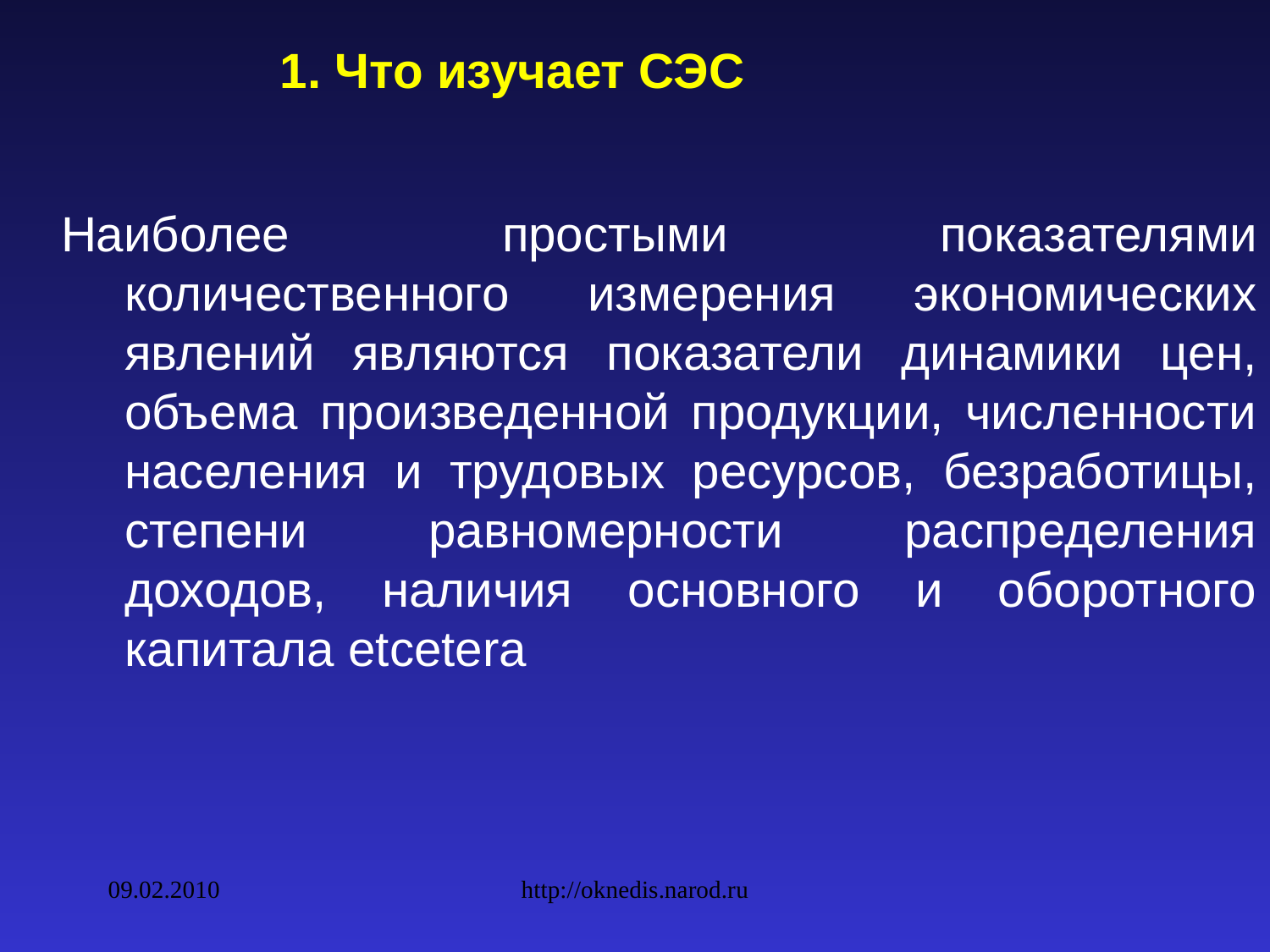

1. Что изучает СЭС

Наиболее простыми показателями количественного измерения экономических явлений являются показатели динамики цен, объема произведенной продукции, численности населения и трудовых ресурсов, безработицы, степени равномерности распределения доходов, наличия основного и оборотного капитала etcetera
09.02.2010
http://oknedis.narod.ru